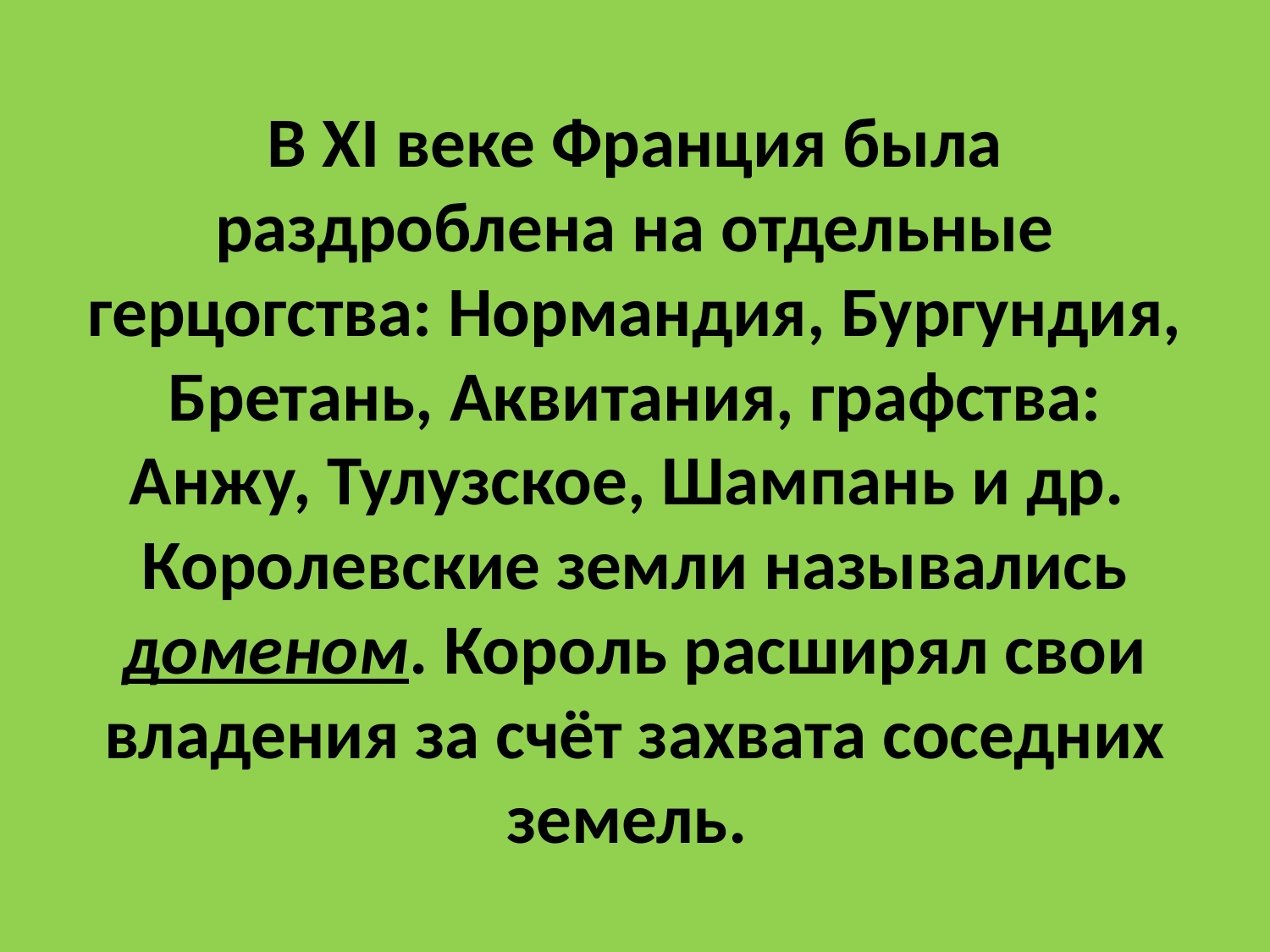

# В XI веке Франция была раздроблена на отдельные герцогства: Нормандия, Бургундия, Бретань, Аквитания, графства: Анжу, Тулузское, Шампань и др. Королевские земли назывались доменом. Король расширял свои владения за счёт захвата соседних земель.